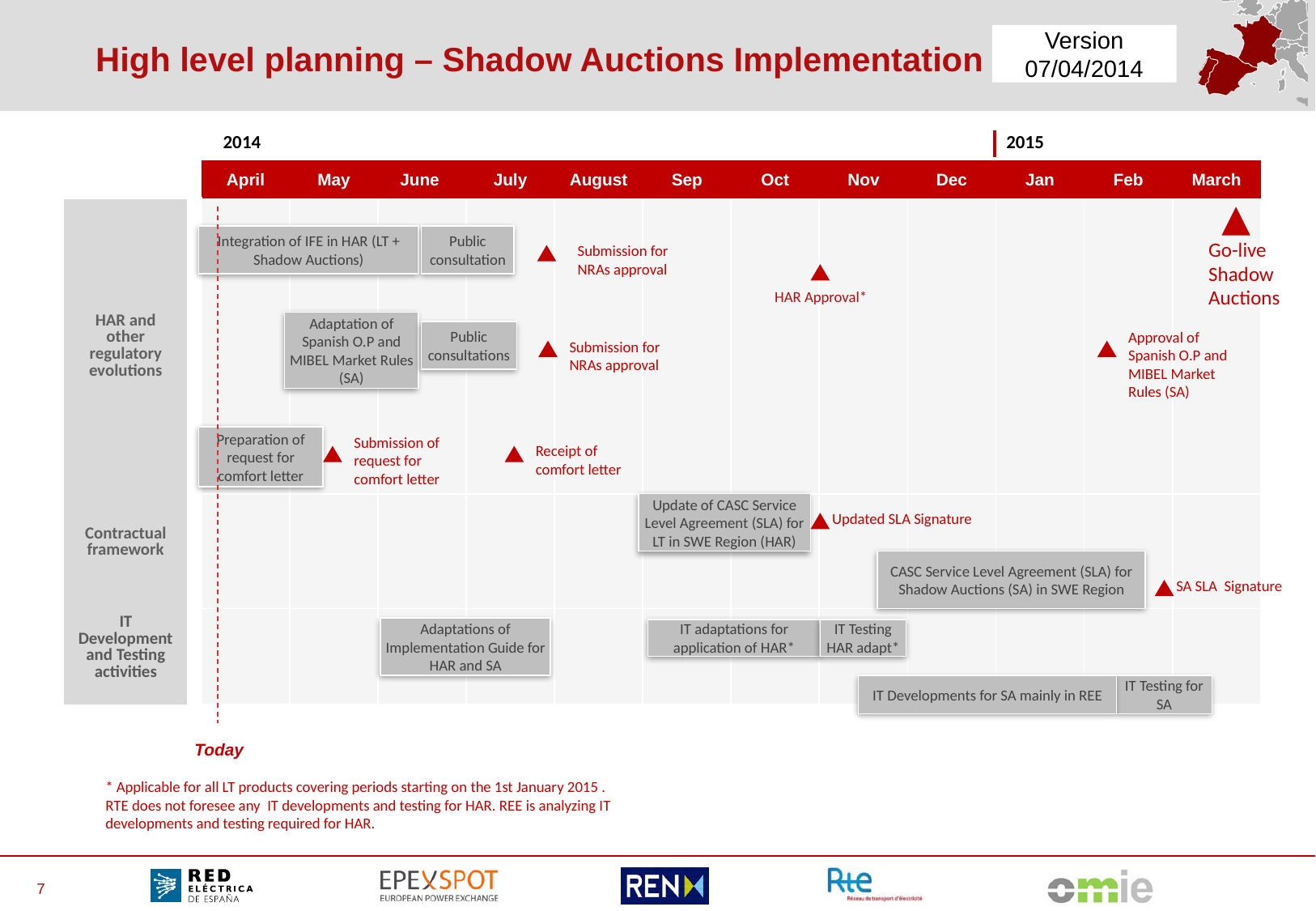

# High level planning – Shadow Auctions Implementation
Version
07/04/2014
2014
2015
|  |  | April | May | June | July | August | Sep | Oct | Nov | Dec | Jan | Feb | March |
| --- | --- | --- | --- | --- | --- | --- | --- | --- | --- | --- | --- | --- | --- |
| HAR and other regulatory evolutions |  |  |  |  |  |  |  |  |  |  |  |  |  |
| Contractual framework |  |  |  |  |  |  |  |  |  |  |  |  |  |
| IT Development and Testing activities |  |  |  |  |  |  |  |  |  |  |  |  |  |

Integration of IFE in HAR (LT + Shadow Auctions)
Public consultation
Go-live Shadow
Auctions
Submission for NRAs approval

HAR Approval*
Adaptation of Spanish O.P and MIBEL Market Rules (SA)
Public consultations
Approval of Spanish O.P and MIBEL Market Rules (SA)
Submission for NRAs approval

Preparation of request for comfort letter
Submission of request for comfort letter
Receipt of comfort letter

Update of CASC Service Level Agreement (SLA) for LT in SWE Region (HAR)
Updated SLA Signature

CASC Service Level Agreement (SLA) for Shadow Auctions (SA) in SWE Region
SA SLA  Signature

Adaptations of Implementation Guide for HAR and SA
IT adaptations for application of HAR*
IT Testing HAR adapt*
IT Developments for SA mainly in REE
IT Testing for SA
Today
* Applicable for all LT products covering periods starting on the 1st January 2015 . RTE does not foresee any  IT developments and testing for HAR. REE is analyzing IT developments and testing required for HAR.
7